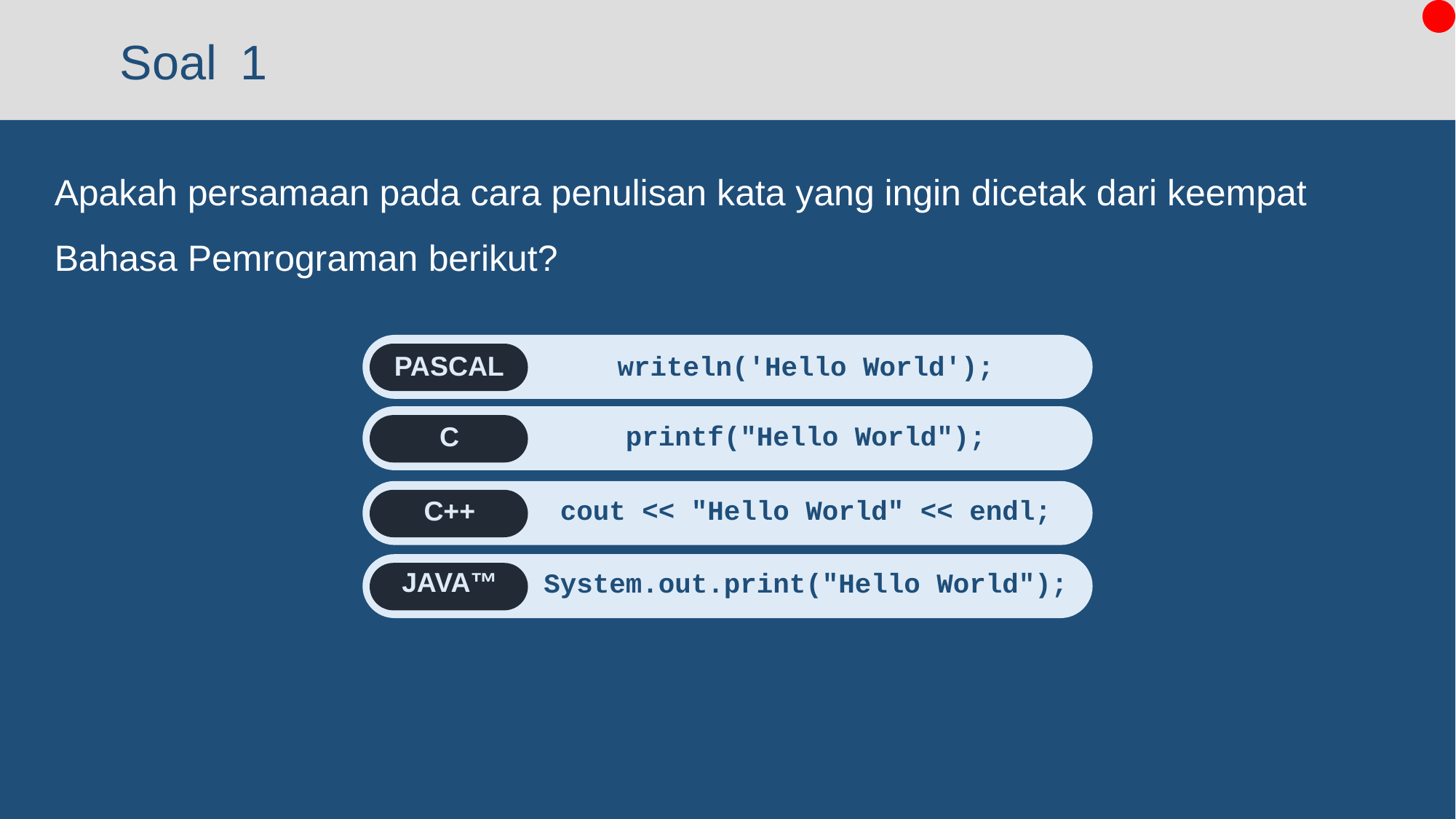

# 1
Apakah persamaan pada cara penulisan kata yang ingin dicetak dari keempat Bahasa Pemrograman berikut?

PASCAL
writeln('Hello World');

printf("Hello World");
C

cout << "Hello World" << endl;
C++

JAVA™
System.out.print("Hello World");